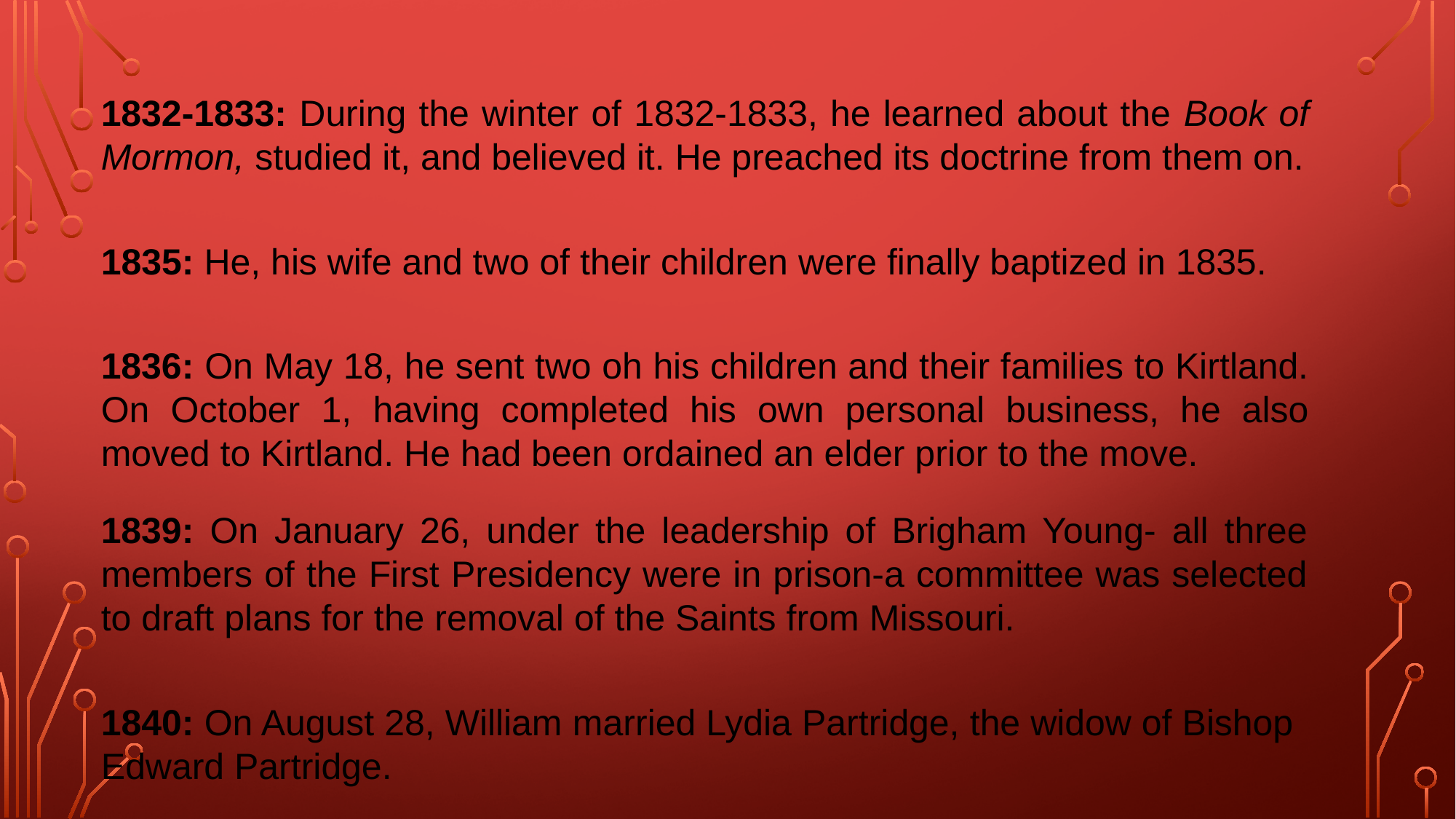

1832-1833: During the winter of 1832-1833, he learned about the Book of Mormon, studied it, and believed it. He preached its doctrine from them on.
1835: He, his wife and two of their children were finally baptized in 1835.
1836: On May 18, he sent two oh his children and their families to Kirtland. On October 1, having completed his own personal business, he also moved to Kirtland. He had been ordained an elder prior to the move.
1839: On January 26, under the leadership of Brigham Young- all three members of the First Presidency were in prison-a committee was selected to draft plans for the removal of the Saints from Missouri.
1840: On August 28, William married Lydia Partridge, the widow of Bishop Edward Partridge.